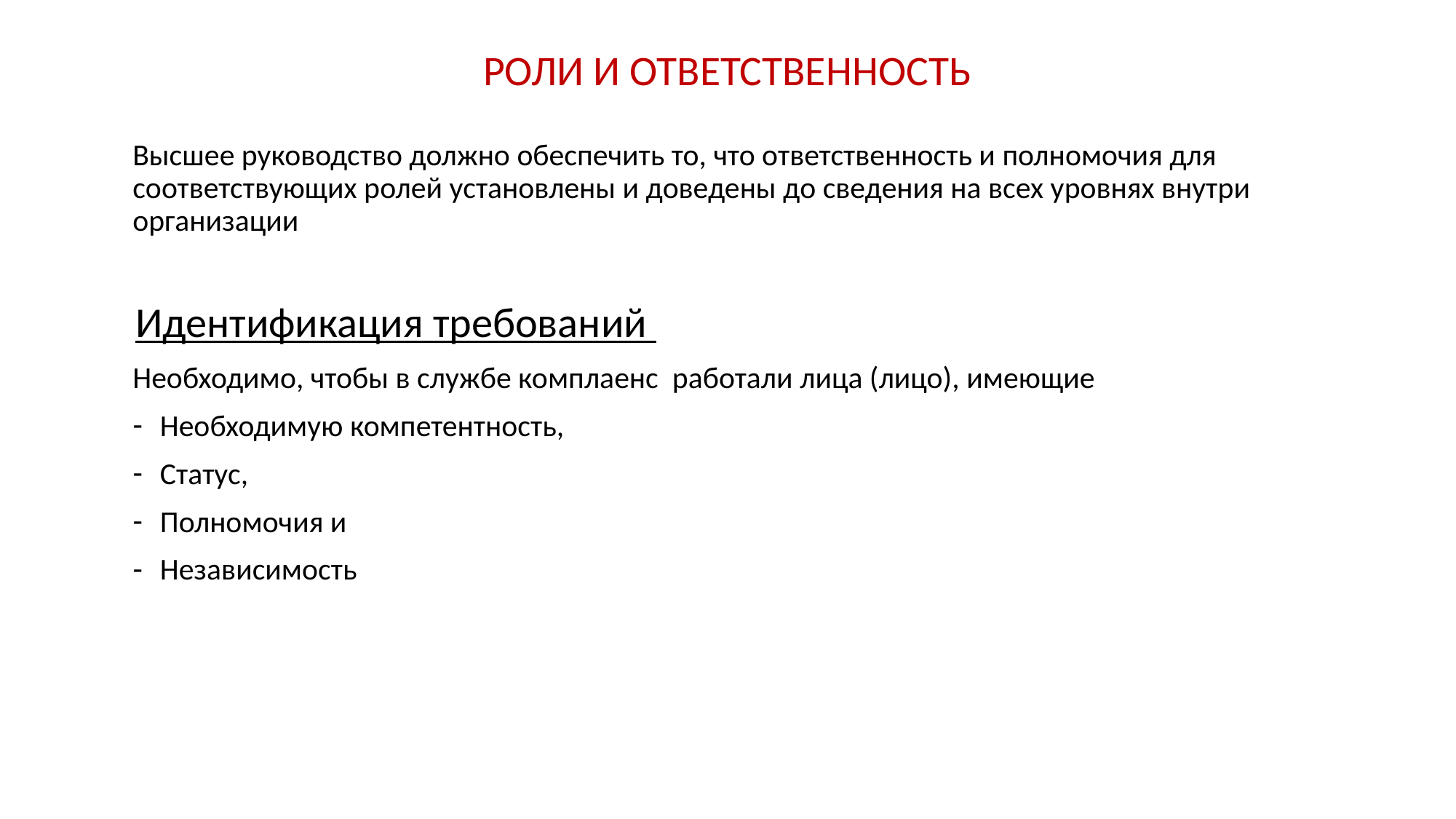

# Роли и ответственность ISO 37001, п.5.3.1
РОЛИ И ОТВЕТСТВЕННОСТЬ
Высшее руководство должно обеспечить то, что ответственность и полномочия для соответствующих ролей установлены и доведены до сведения на всех уровнях внутри организации

 Идентификация требований
Необходимо, чтобы в службе комплаенс  работали лица (лицо), имеющие
Необходимую компетентность,
Статус,
Полномочия и
Независимость